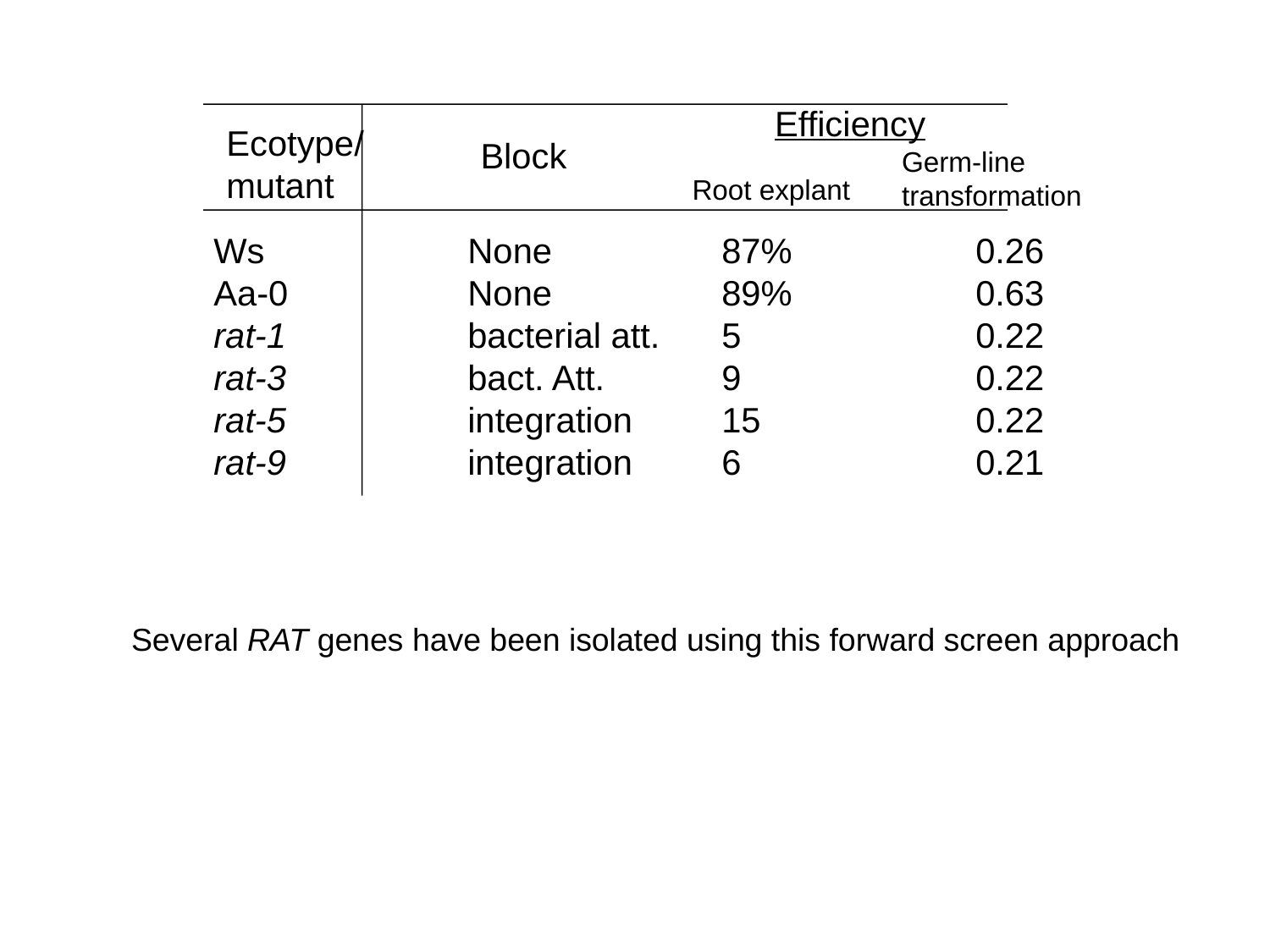

Efficiency

Ecotype/
mutant
Block
Germ-line
transformation
Root explant

Ws		None		87%		0.26
Aa-0		None		89%		0.63
rat-1		bacterial att.	5		0.22
rat-3		bact. Att.	9		0.22
rat-5		integration	15		0.22
rat-9		integration	6		0.21
Several RAT genes have been isolated using this forward screen approach